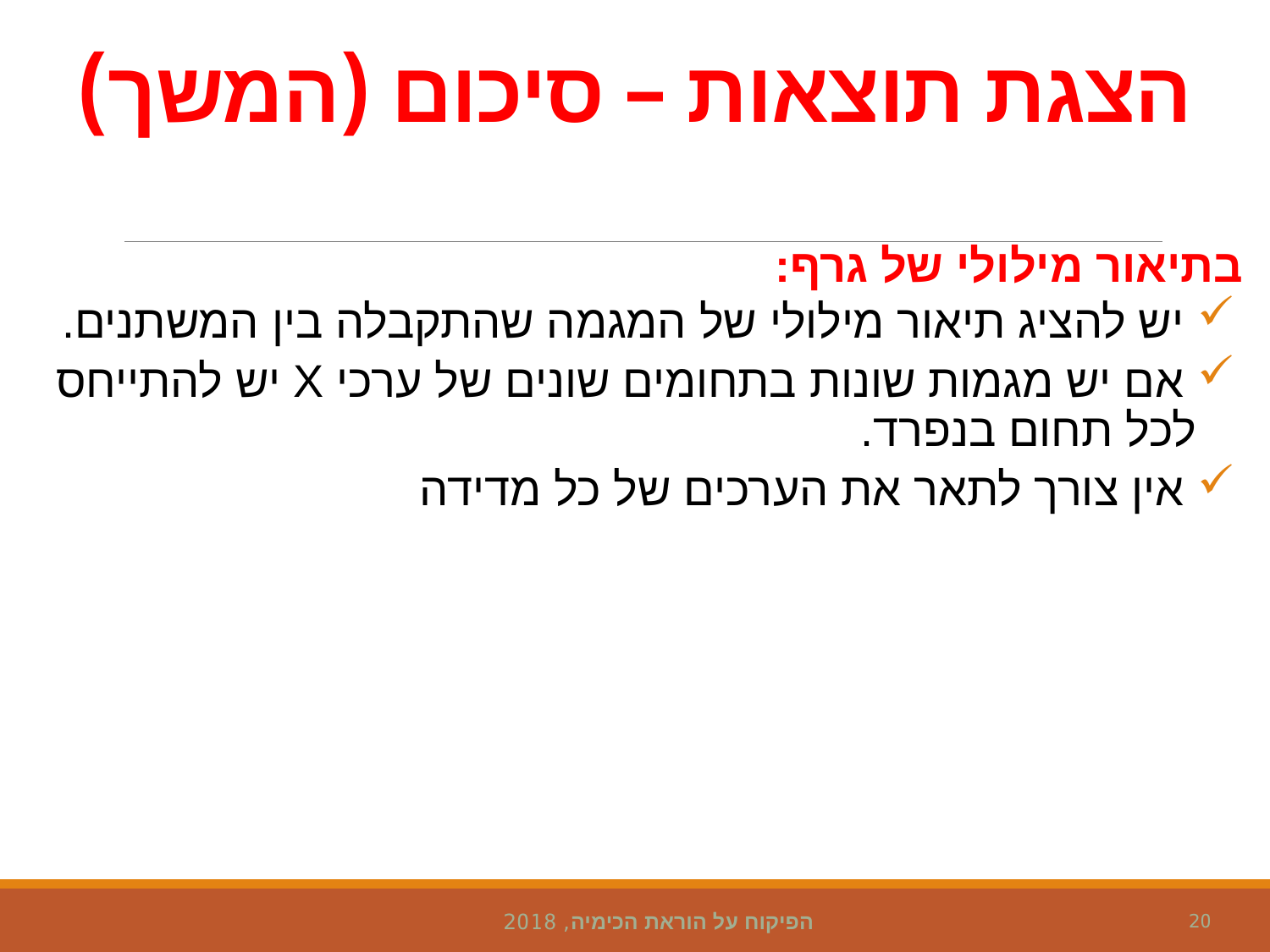

# הצגת תוצאות – סיכום (המשך)
בתיאור מילולי של גרף:
 יש להציג תיאור מילולי של המגמה שהתקבלה בין המשתנים.
 אם יש מגמות שונות בתחומים שונים של ערכי X יש להתייחס
 לכל תחום בנפרד.
 אין צורך לתאר את הערכים של כל מדידה
20
  הפיקוח על הוראת הכימיה, 2018